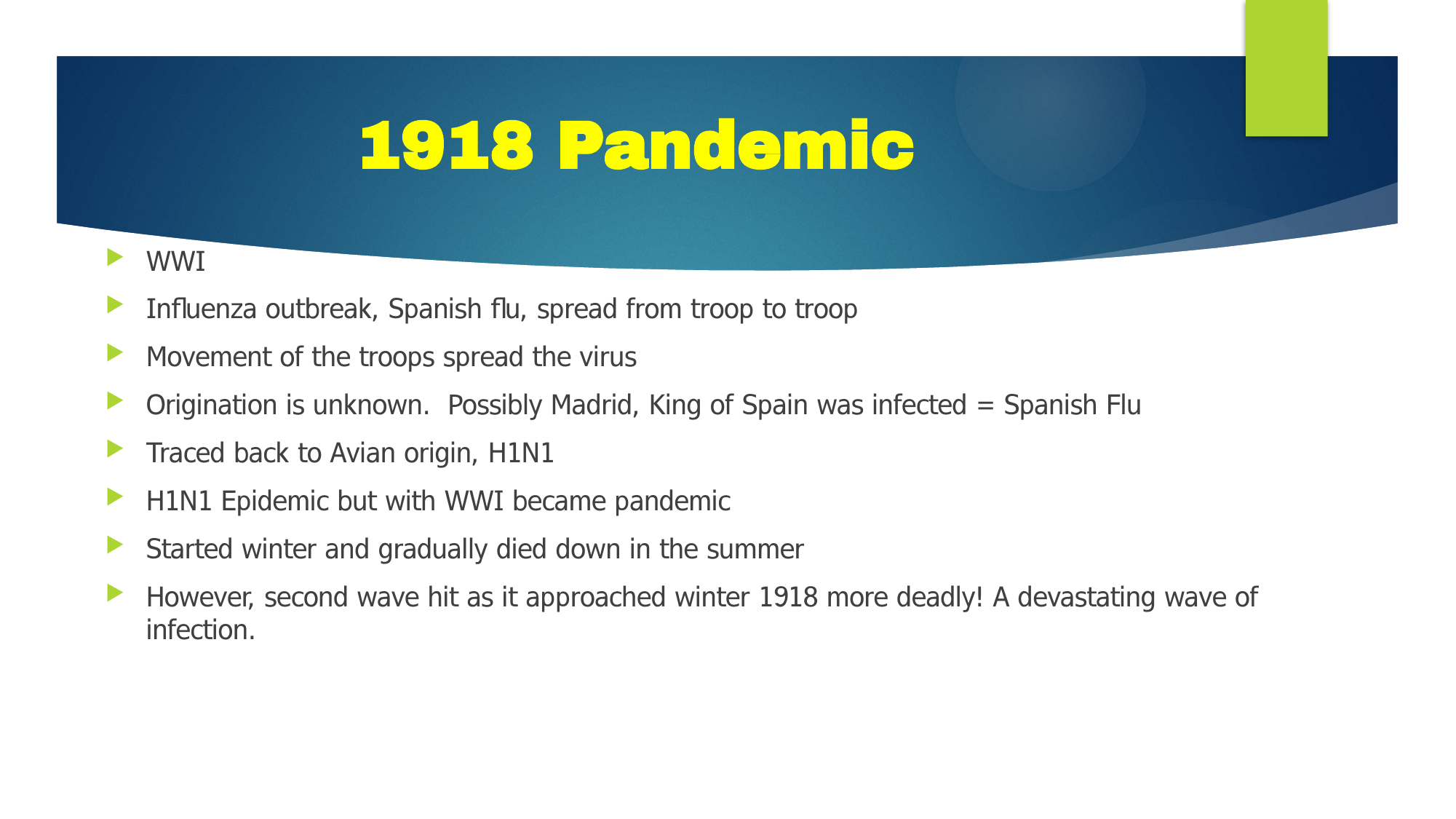

# 1918 Pandemic
WWI
Influenza outbreak, Spanish flu, spread from troop to troop
Movement of the troops spread the virus
Origination is unknown.  Possibly Madrid, King of Spain was infected = Spanish Flu
Traced back to Avian origin, H1N1
H1N1 Epidemic but with WWI became pandemic
Started winter and gradually died down in the summer
However, second wave hit as it approached winter 1918 more deadly! A devastating wave of infection.